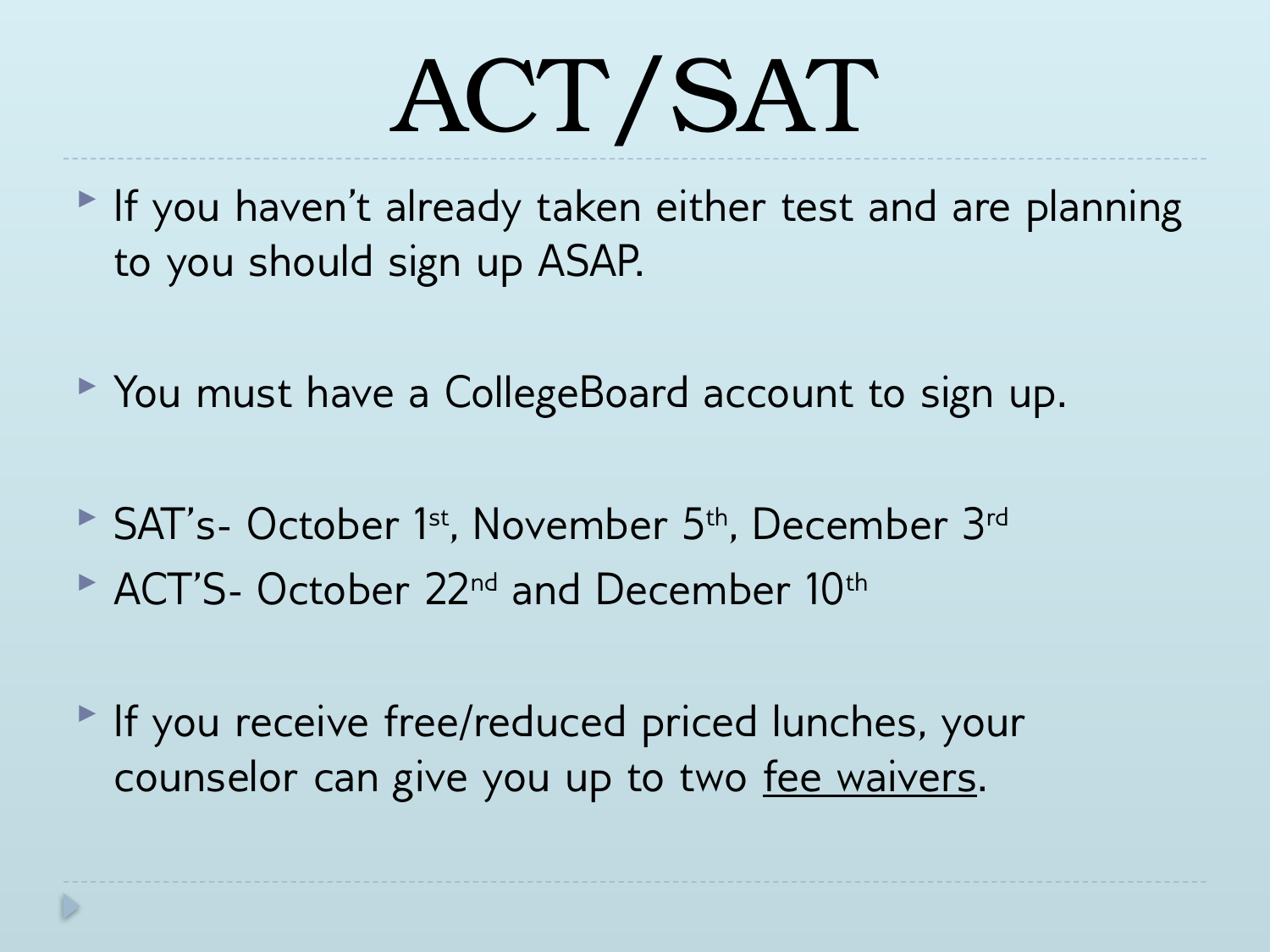

# ACT/SAT
If you haven’t already taken either test and are planning to you should sign up ASAP.

You must have a CollegeBoard account to sign up.

SAT’s- October 1st, November 5th, December 3rd
ACT’S- October 22nd and December 10th

If you receive free/reduced priced lunches, your counselor can give you up to two fee waivers.